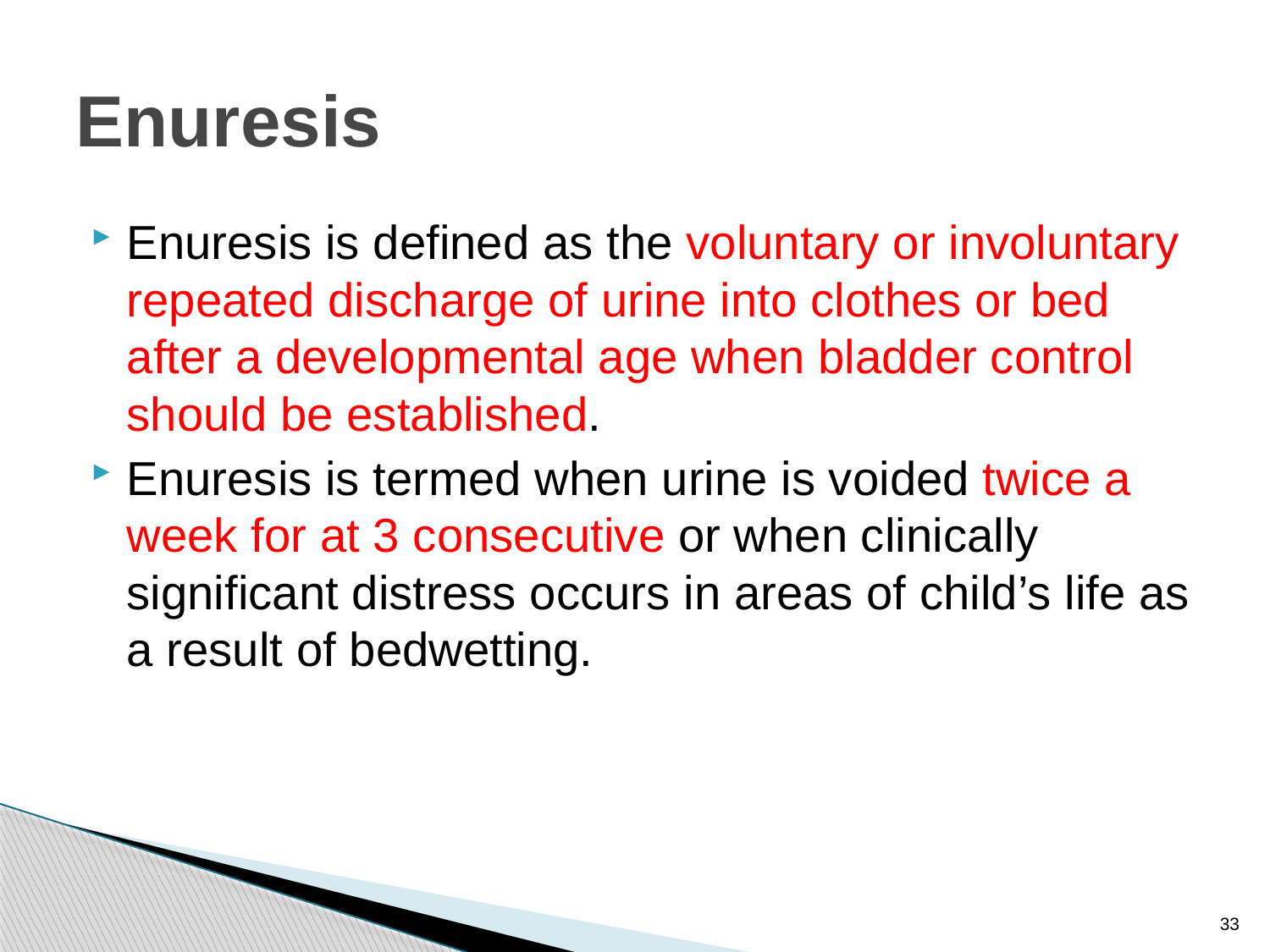

# Enuresis
Enuresis is defined as the voluntary or involuntary repeated discharge of urine into clothes or bed after a developmental age when bladder control should be established.
Enuresis is termed when urine is voided twice a week for at 3 consecutive or when clinically significant distress occurs in areas of child’s life as a result of bedwetting.
33